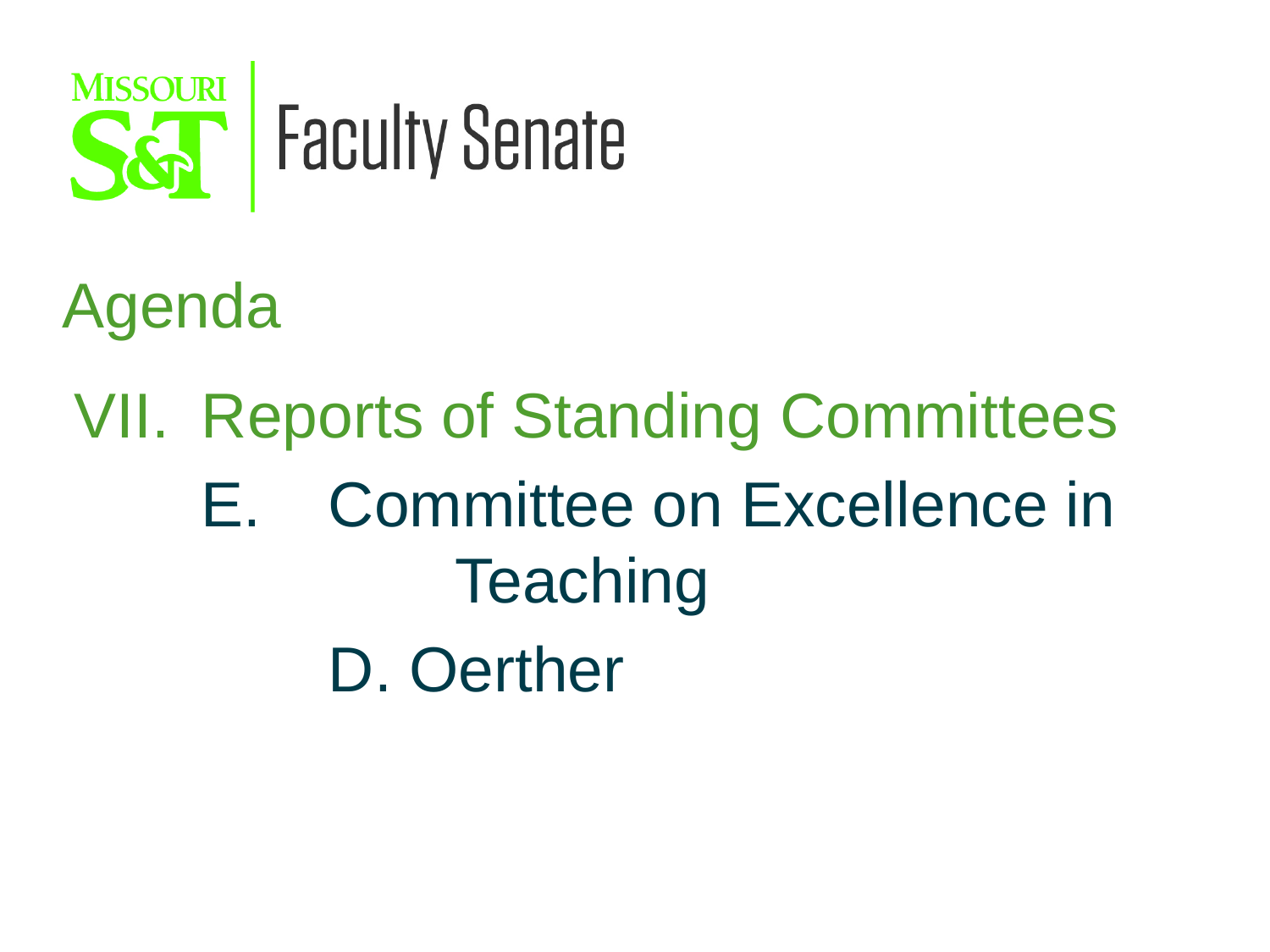

Agenda
VII. 	Reports of Standing Committees
	E.	Committee on Excellence in 				Teaching
		D. Oerther